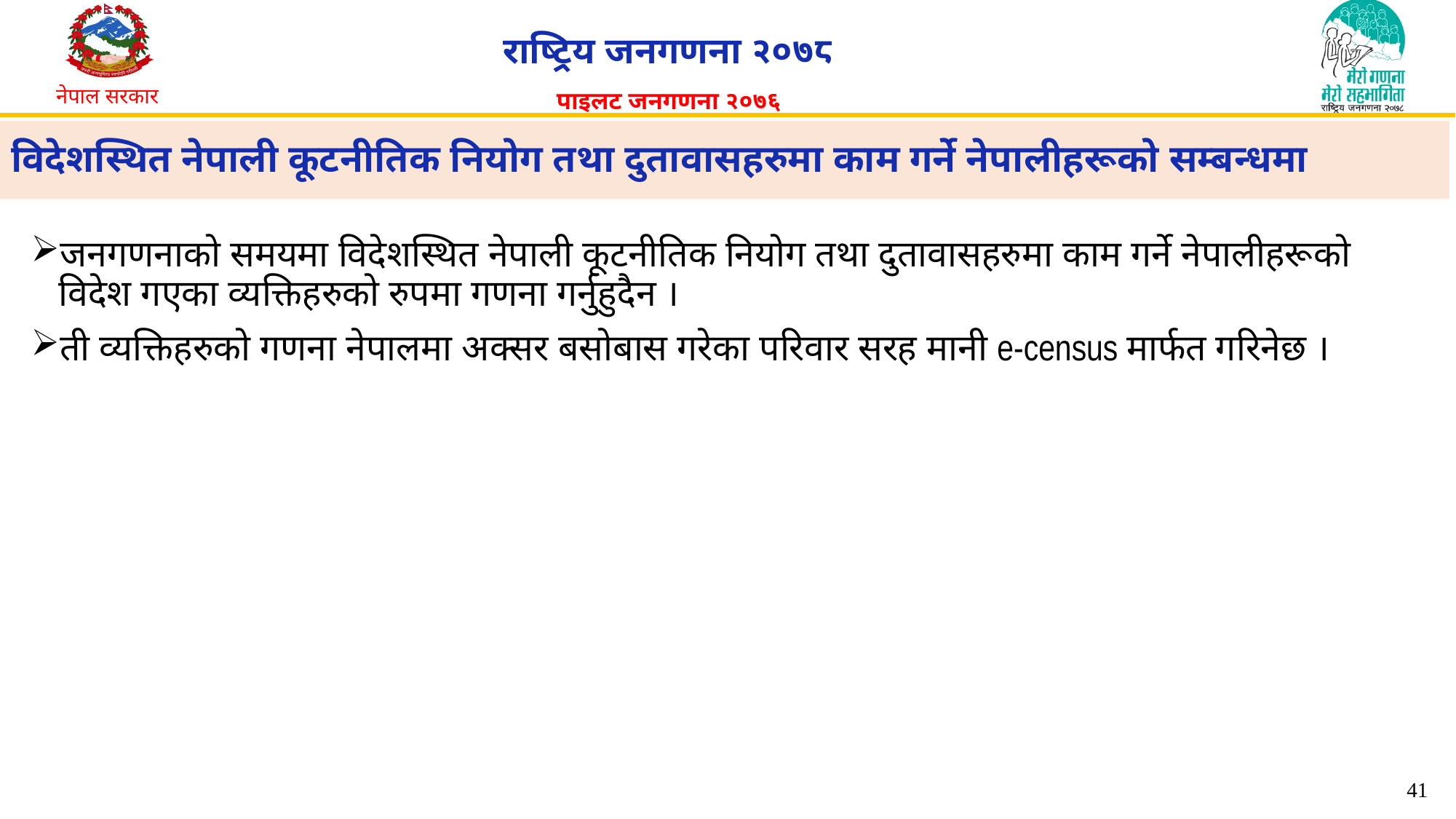

# विदेशस्थित नेपाली कूटनीतिक नियोग तथा दुतावासहरुमा काम गर्ने नेपालीहरूको सम्बन्धमा
जनगणनाको समयमा विदेशस्थित नेपाली कूटनीतिक नियोग तथा दुतावासहरुमा काम गर्ने नेपालीहरूको विदेश गएका व्यक्तिहरुको रुपमा गणना गर्नुहुदैन ।
ती व्यक्तिहरुको गणना नेपालमा अक्सर बसोबास गरेका परिवार सरह मानी e-census मार्फत गरिनेछ ।
41